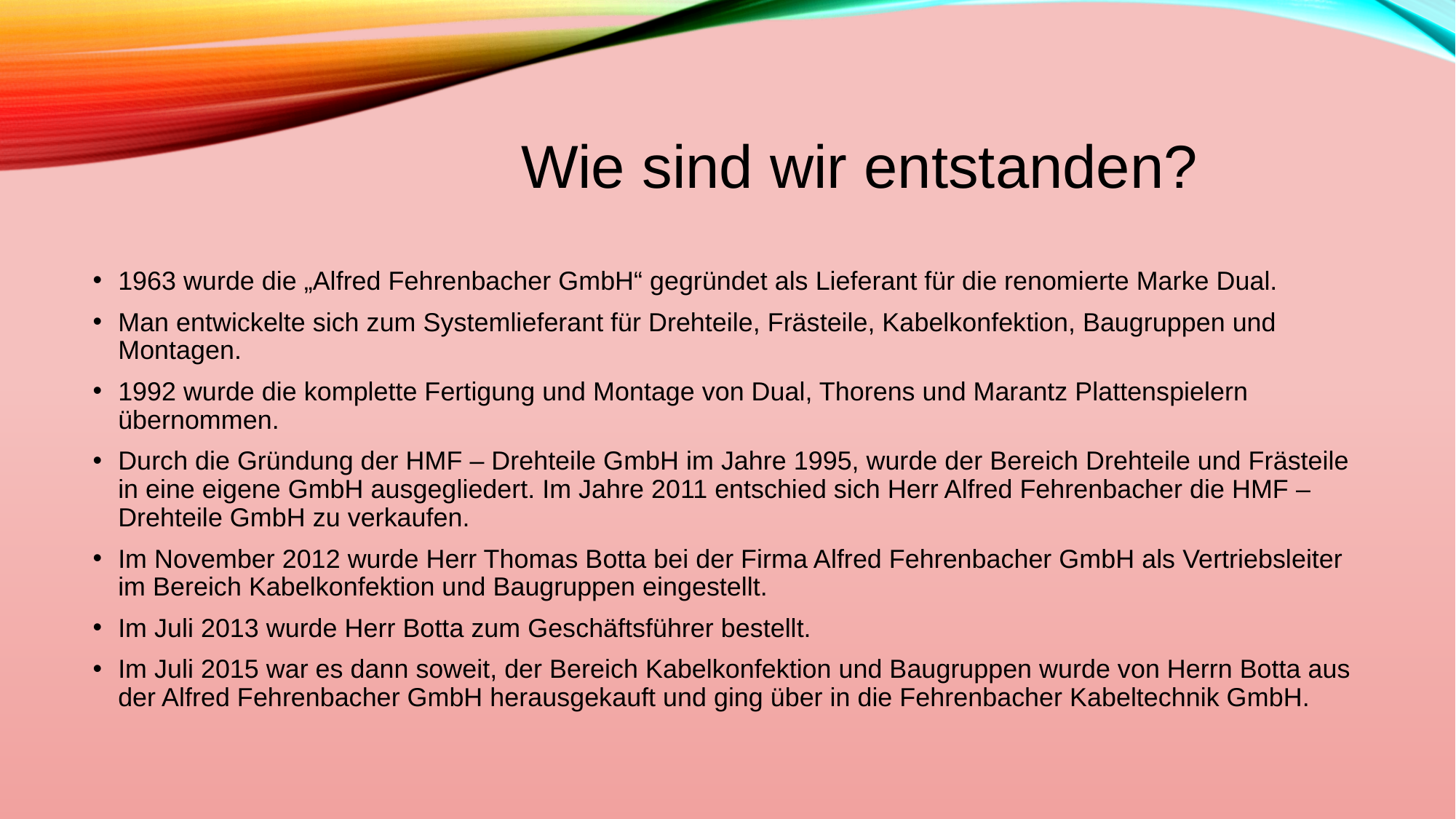

# Wie sind wir entstanden?
1963 wurde die „Alfred Fehrenbacher GmbH“ gegründet als Lieferant für die renomierte Marke Dual.
Man entwickelte sich zum Systemlieferant für Drehteile, Frästeile, Kabelkonfektion, Baugruppen und Montagen.
1992 wurde die komplette Fertigung und Montage von Dual, Thorens und Marantz Plattenspielern übernommen.
Durch die Gründung der HMF – Drehteile GmbH im Jahre 1995, wurde der Bereich Drehteile und Frästeile in eine eigene GmbH ausgegliedert. Im Jahre 2011 entschied sich Herr Alfred Fehrenbacher die HMF – Drehteile GmbH zu verkaufen.
Im November 2012 wurde Herr Thomas Botta bei der Firma Alfred Fehrenbacher GmbH als Vertriebsleiter im Bereich Kabelkonfektion und Baugruppen eingestellt.
Im Juli 2013 wurde Herr Botta zum Geschäftsführer bestellt.
Im Juli 2015 war es dann soweit, der Bereich Kabelkonfektion und Baugruppen wurde von Herrn Botta aus der Alfred Fehrenbacher GmbH herausgekauft und ging über in die Fehrenbacher Kabeltechnik GmbH.